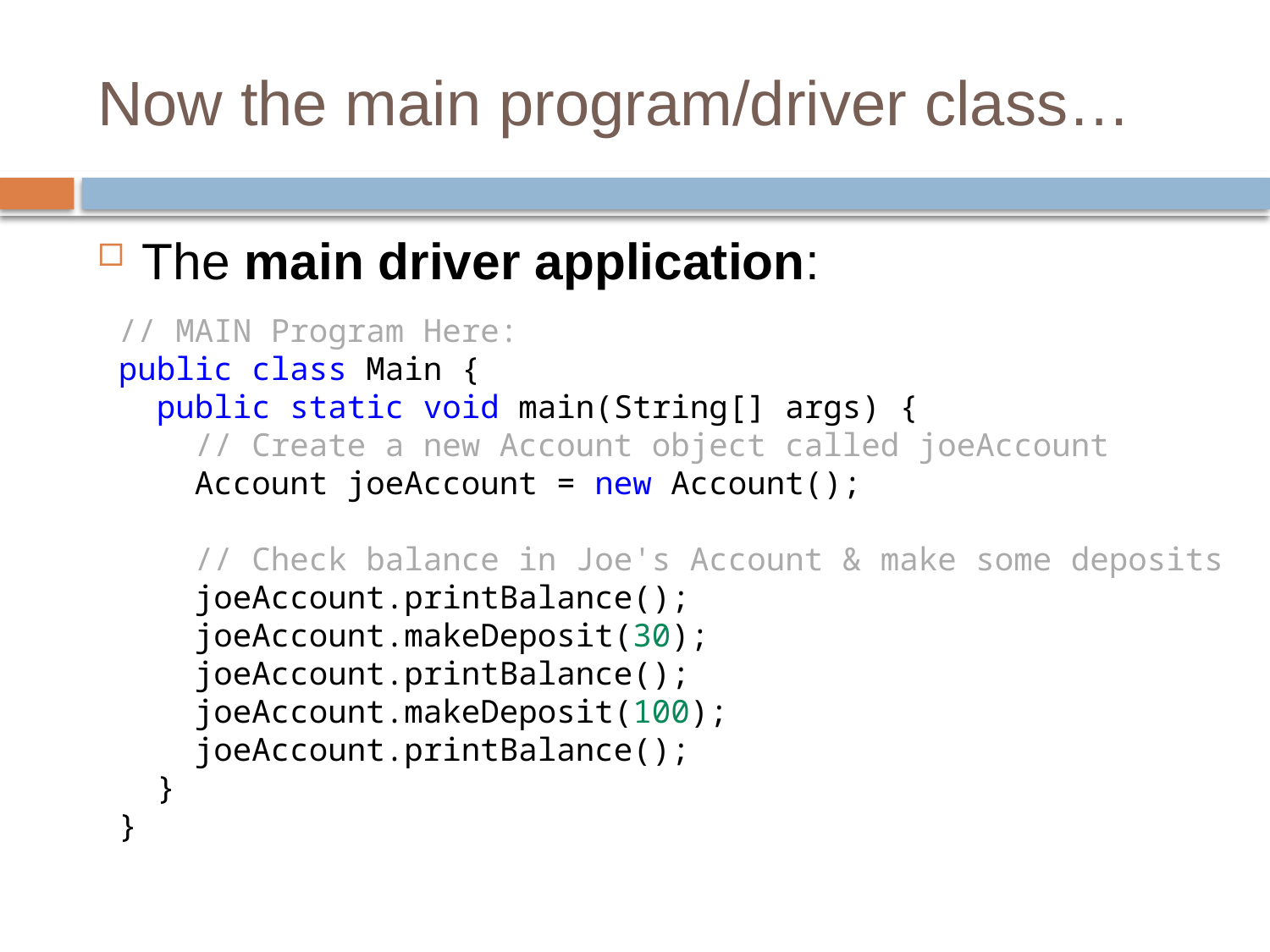

# Now the main program/driver class…
The main driver application:
// MAIN Program Here:
public class Main {
  public static void main(String[] args) {
    // Create a new Account object called joeAccount
    Account joeAccount = new Account();
    // Check balance in Joe's Account & make some deposits
    joeAccount.printBalance();
    joeAccount.makeDeposit(30);
    joeAccount.printBalance();
    joeAccount.makeDeposit(100);
    joeAccount.printBalance();
  }
}